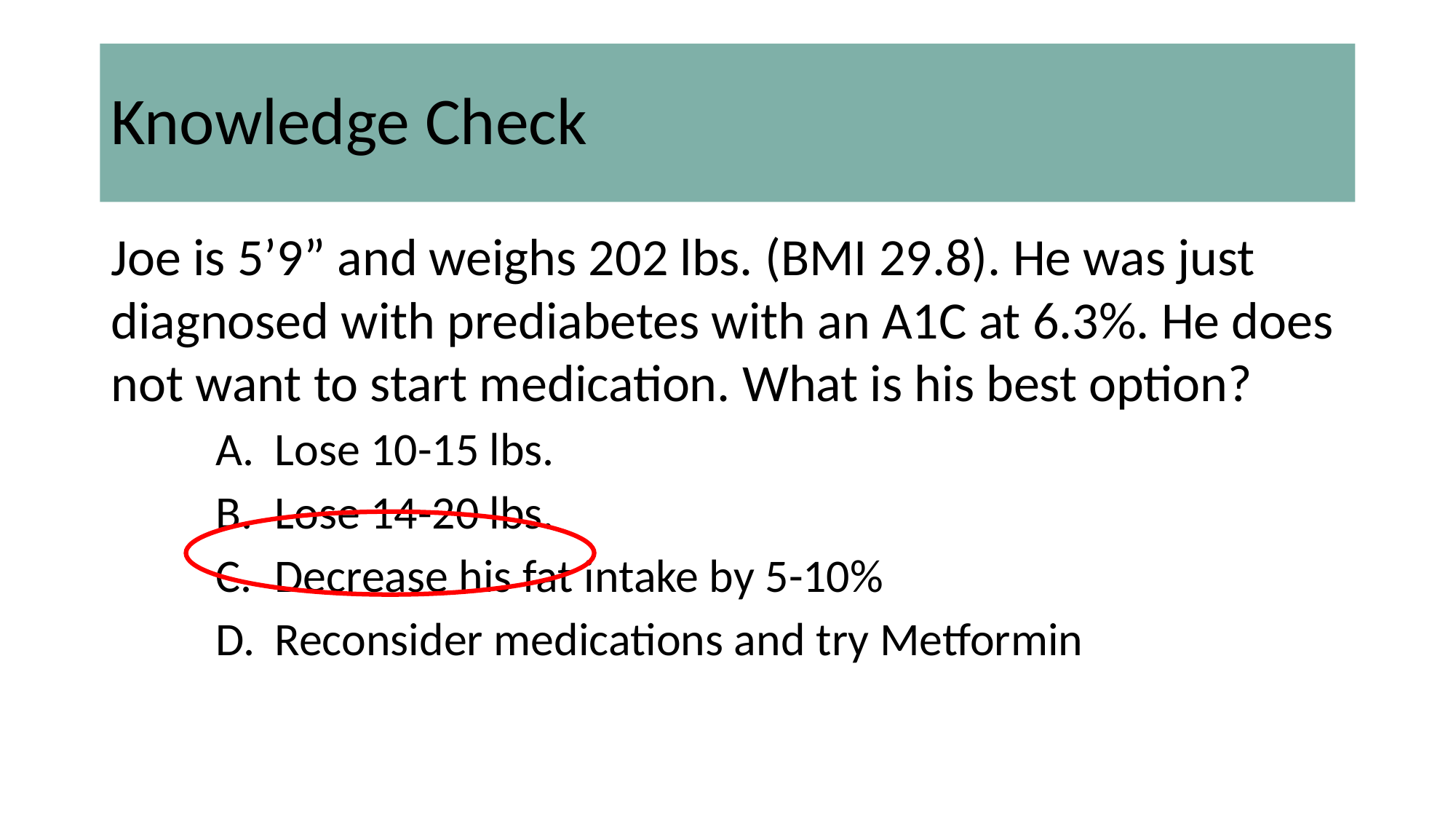

# Knowledge Check
Joe is 5’9” and weighs 202 lbs. (BMI 29.8). He was just diagnosed with prediabetes with an A1C at 6.3%. He does not want to start medication. What is his best option?
Lose 10-15 lbs.
Lose 14-20 lbs.
Decrease his fat intake by 5-10%
Reconsider medications and try Metformin